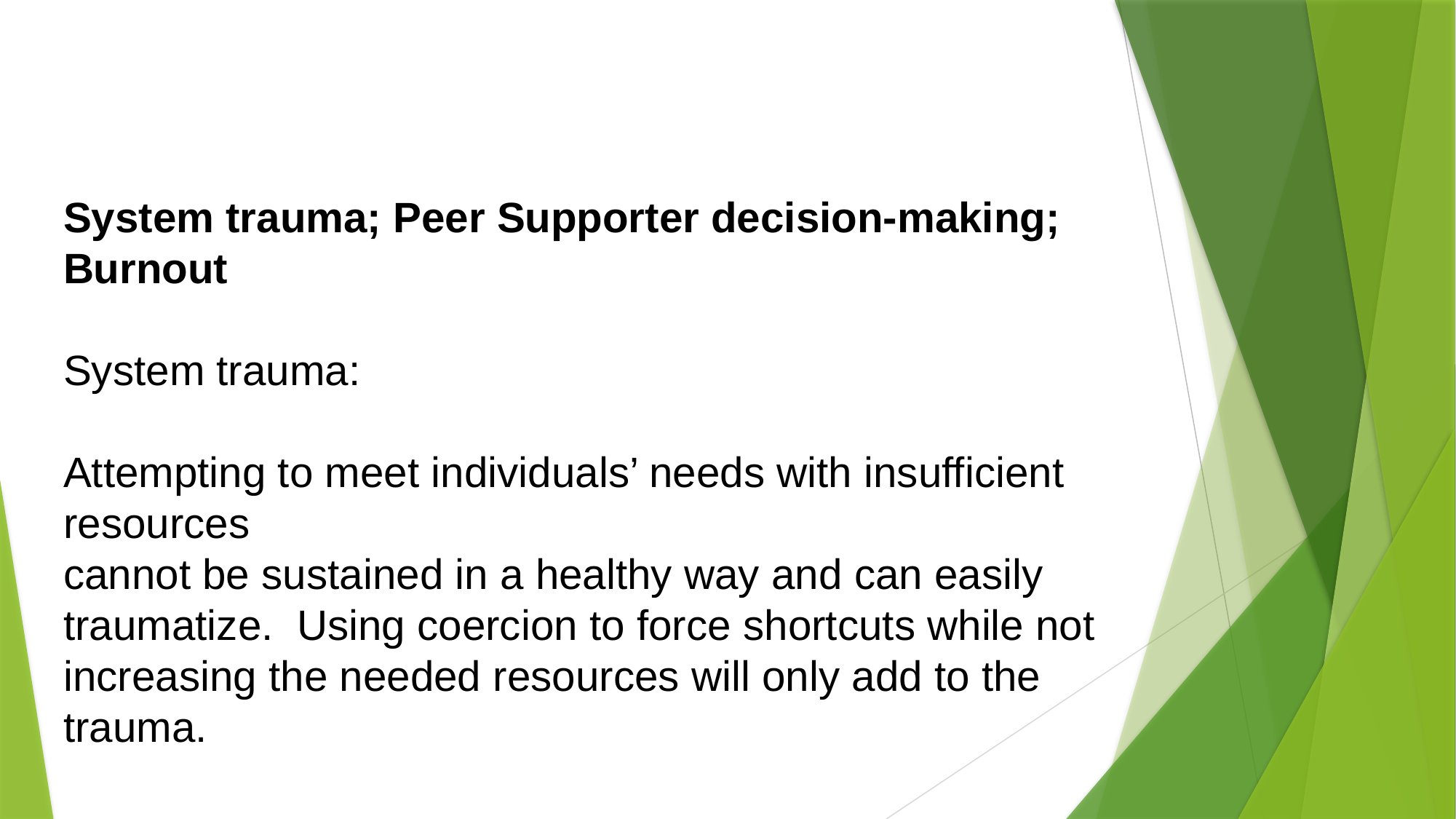

System trauma; Peer Supporter decision-making; Burnout

System trauma:

Attempting to meet individuals’ needs with insufficient resources
cannot be sustained in a healthy way and can easily traumatize.  Using coercion to force shortcuts while not increasing the needed resources will only add to the trauma.